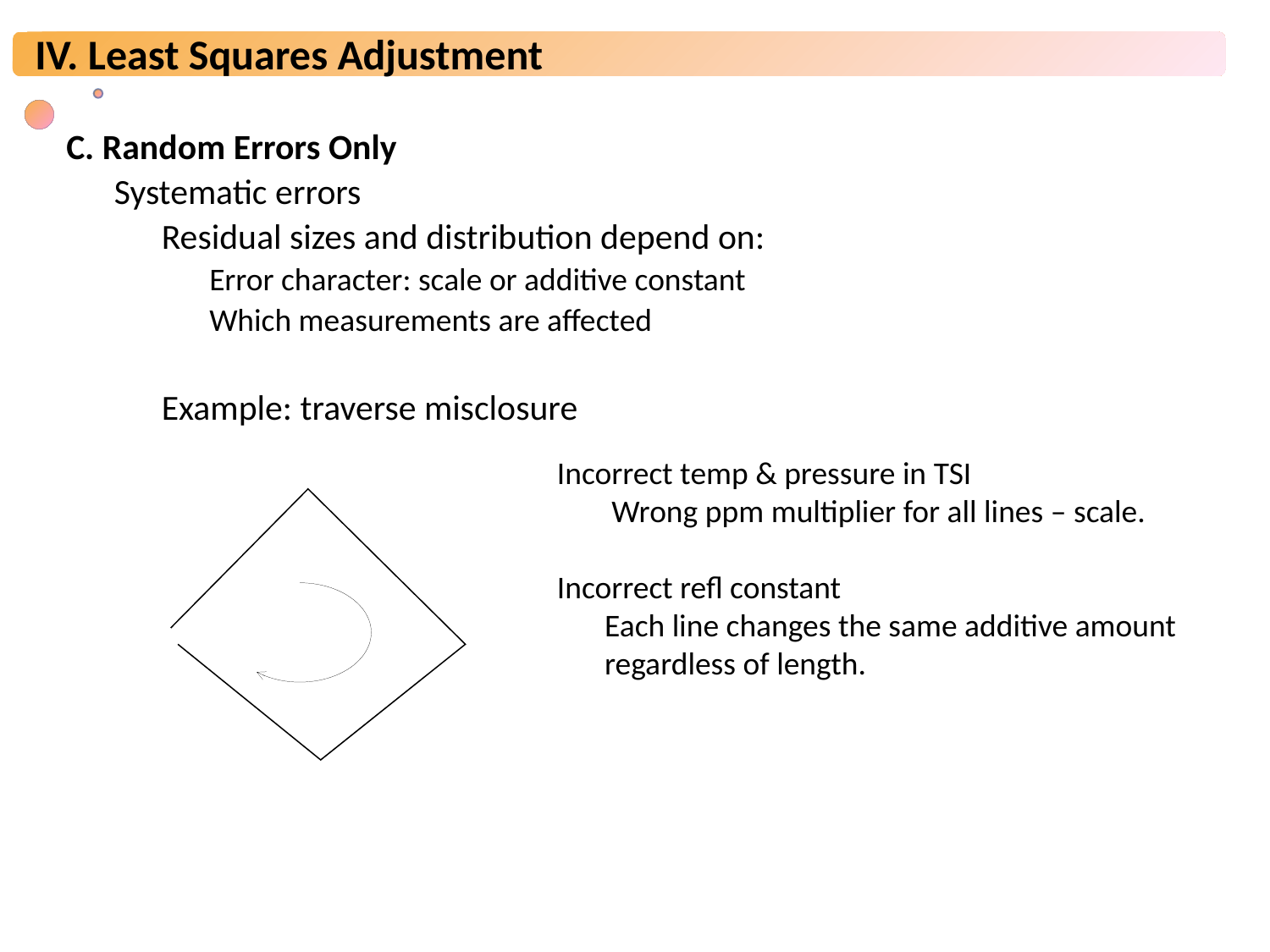

C. Random Errors Only
Systematic errors
Residual sizes and distribution depend on:
Error character: scale or additive constant
Which measurements are affected

Example: traverse misclosure
Incorrect temp & pressure in TSI
	 Wrong ppm multiplier for all lines – scale.

Incorrect refl constant
	Each line changes the same additive amount regardless of length.